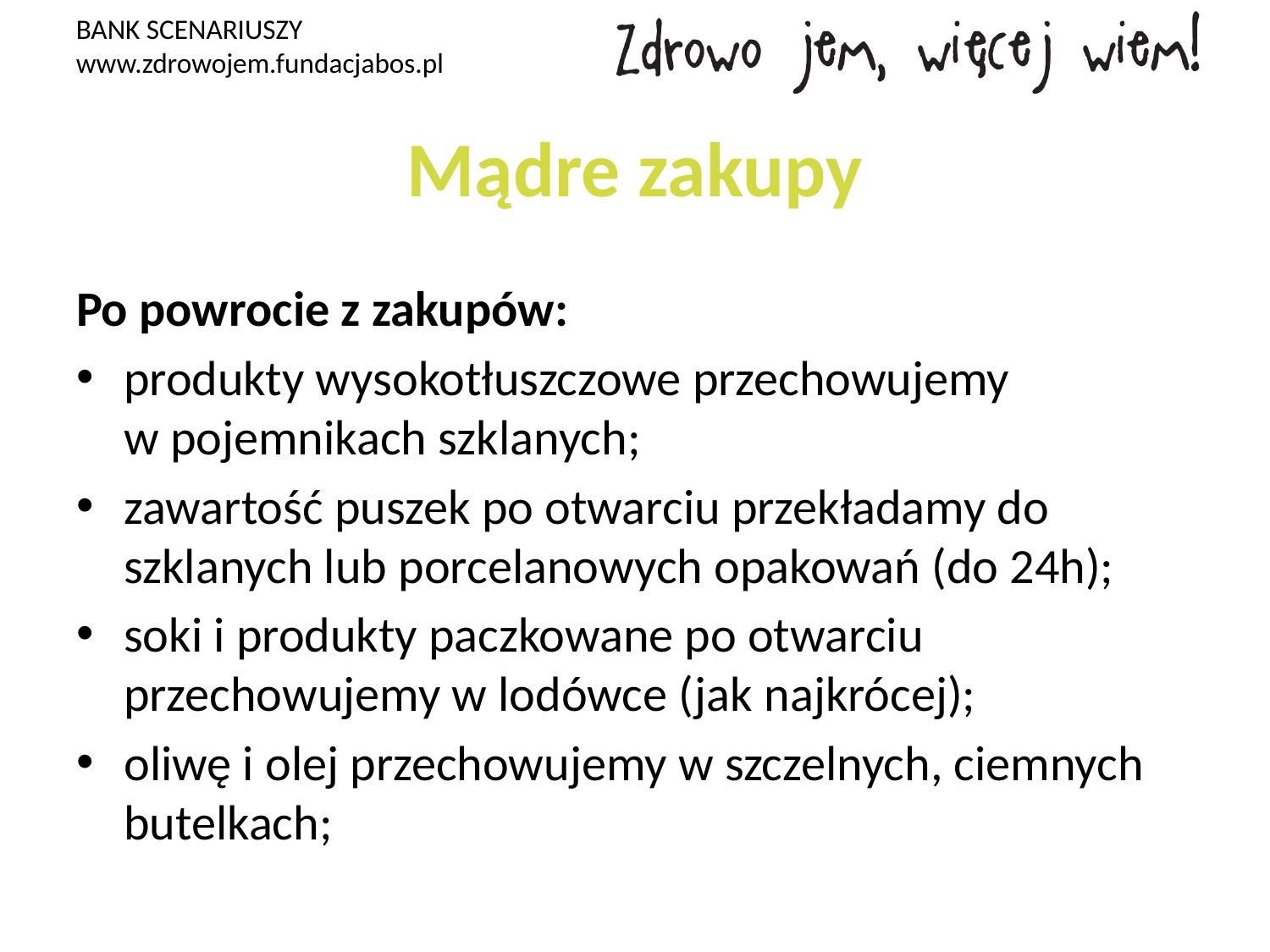

# Mądre zakupy
Po powrocie z zakupów:
produkty wysokotłuszczowe przechowujemy
w pojemnikach szklanych;
zawartość puszek po otwarciu przekładamy do szklanych lub porcelanowych opakowań (do 24h);
soki i produkty paczkowane po otwarciu przechowujemy w lodówce (jak najkrócej);
oliwę i olej przechowujemy w szczelnych, ciemnych  butelkach;